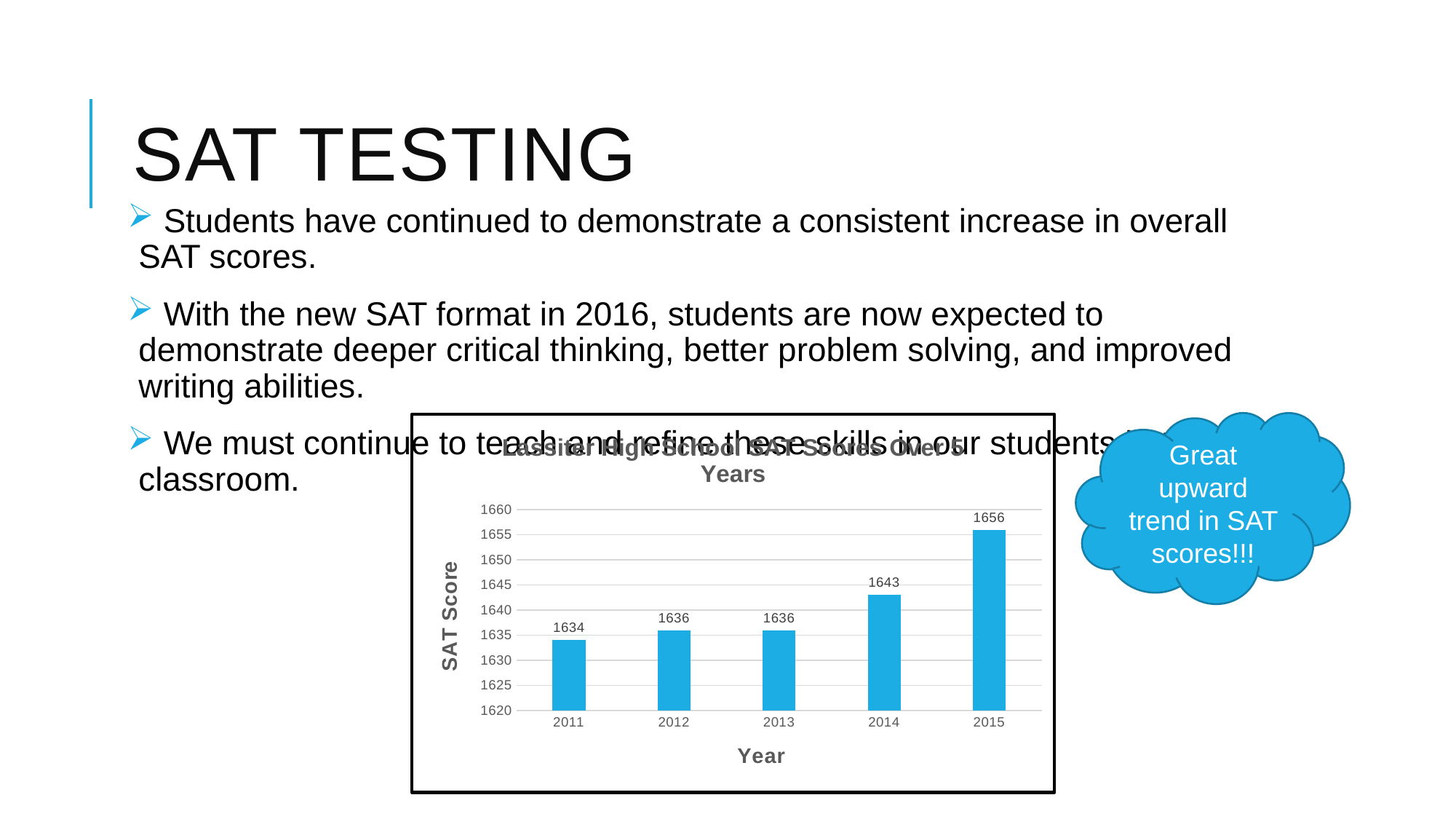

# sat Testing
 Students have continued to demonstrate a consistent increase in overall SAT scores.
 With the new SAT format in 2016, students are now expected to demonstrate deeper critical thinking, better problem solving, and improved writing abilities.
 We must continue to teach and refine these skills in our students in the classroom.
Great upward trend in SAT scores!!!

### Chart: Lassiter High School SAT Scores Over 5 Years

| Category | SAT Score |
|---|---|
| 2011 | 1634.0 |
| 2012 | 1636.0 |
| 2013 | 1636.0 |
| 2014 | 1643.0 |
| 2015 | 1656.0 |